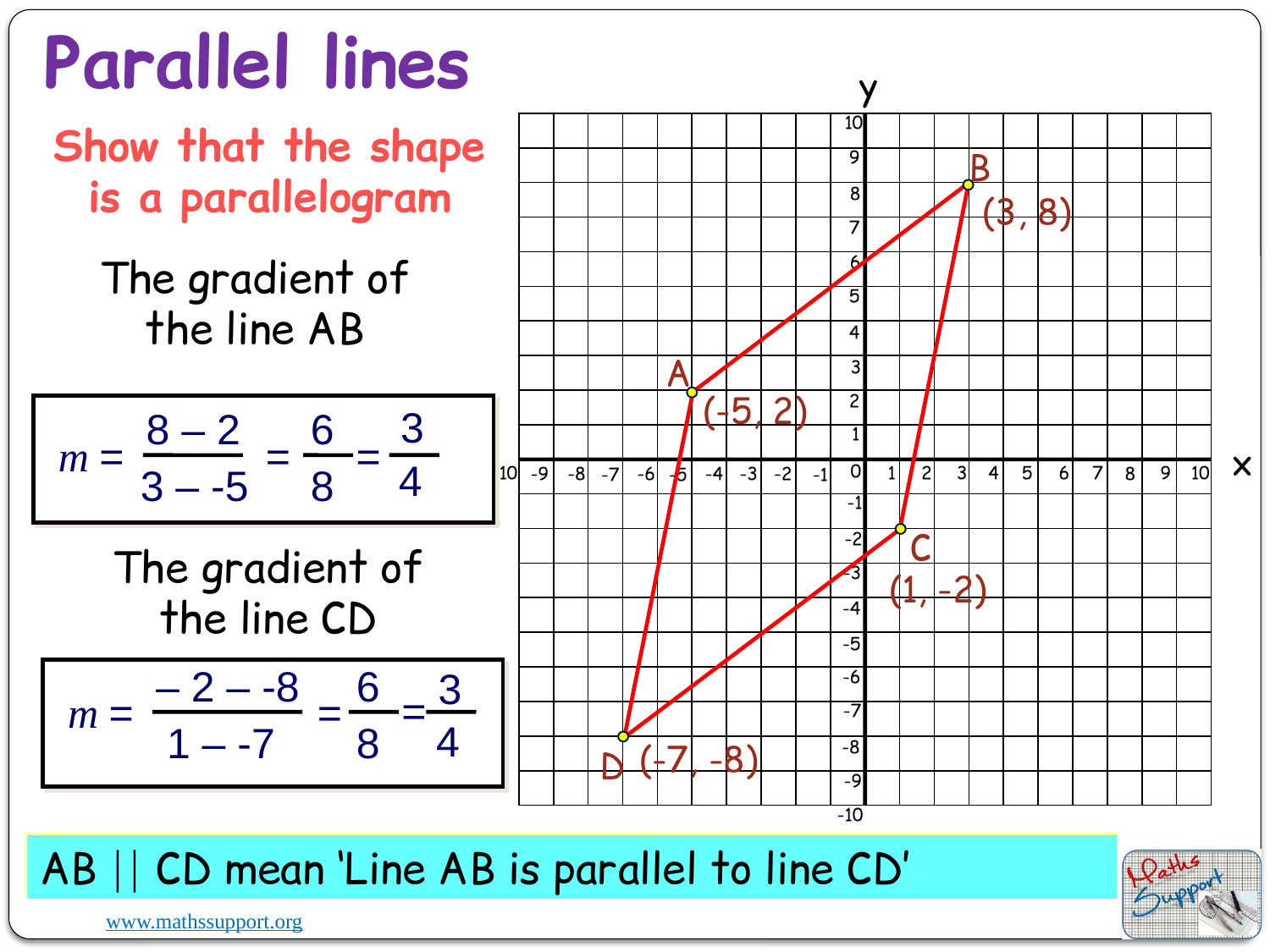

Parallel lines
y
10

9
8
7
6
5
4
3
2
1
x
0
-10
1
2
3
4
5
6
7
9
10
-9
-8
-6
-4
-3
-2
8
-7
-5
-1

-1
-2
-3
-4
-5
-6
-7
-8
-9
-10
Show that the shape is a parallelogram
B

(3, 8)

The gradient of the line AB
A
(-5, 2)

3

8 – 2
6
m =
=
=
4
3 – -5
8

C

The gradient of the line CD
(1, -2)
– 2 – -8
6
3

=
m =
=
4
1 – -7
8

(-7, -8)

D
AB || CD because they have the same gradient
AB || CD mean ‘Line AB is parallel to line CD’